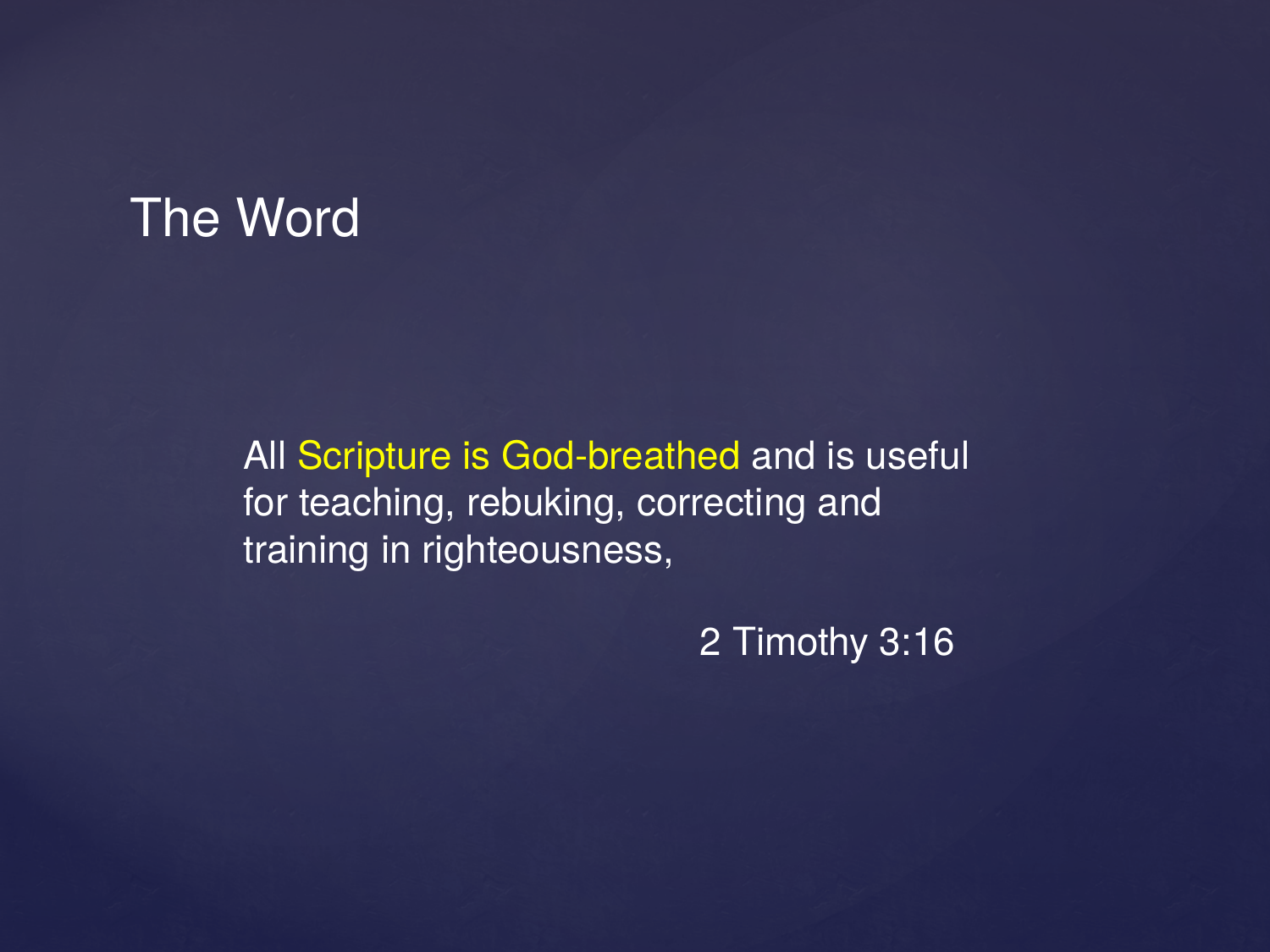

The Word
All Scripture is God-breathed and is useful for teaching, rebuking, correcting and training in righteousness,

			       2 Timothy 3:16